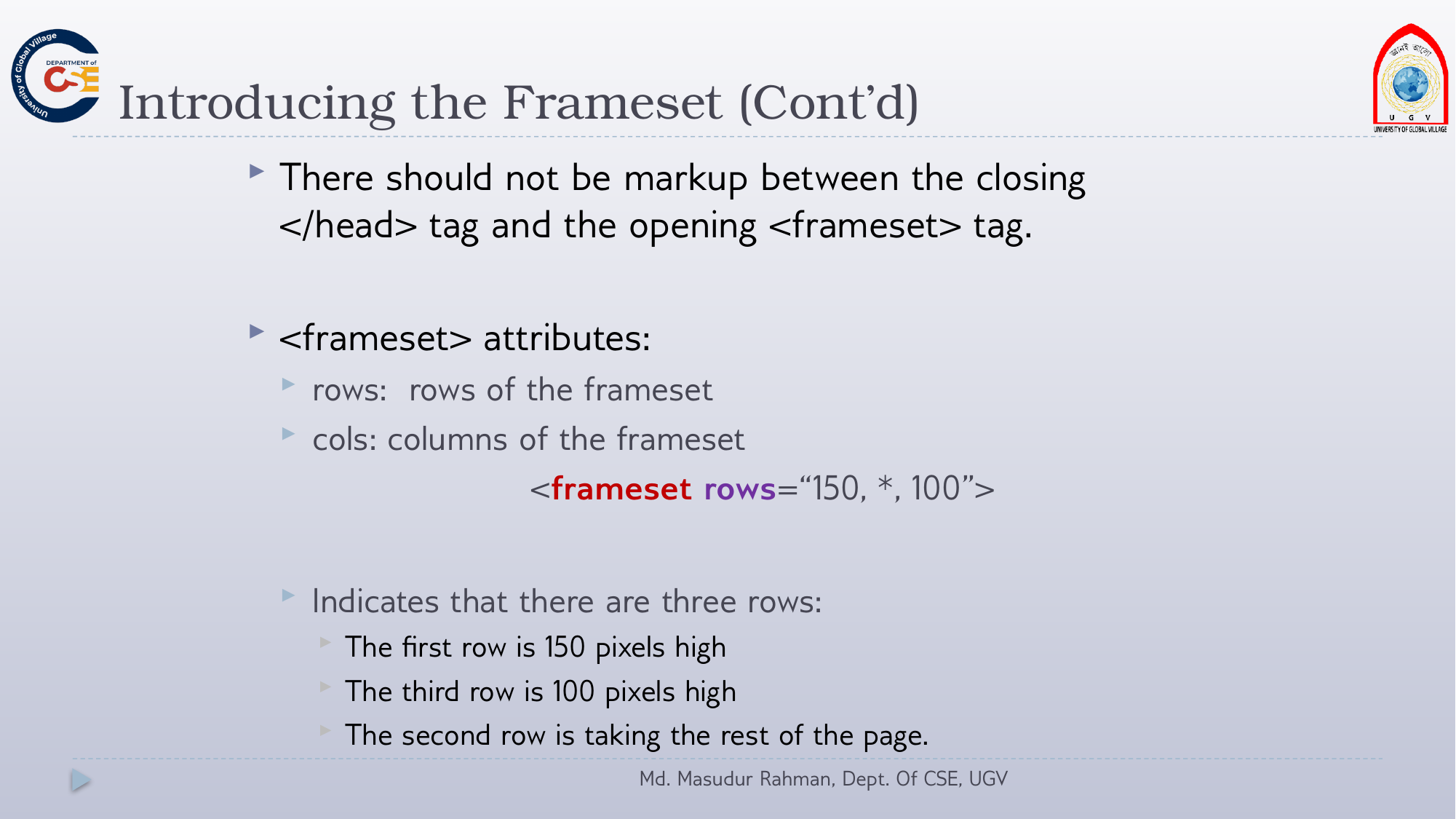

# Introducing the Frameset (Cont’d)
There should not be markup between the closing </head> tag and the opening <frameset> tag.

<frameset> attributes:
rows:  rows of the frameset
cols: columns of the frameset
			<frameset rows=“150, *, 100”>

Indicates that there are three rows:
The first row is 150 pixels high
The third row is 100 pixels high
The second row is taking the rest of the page.

Md. Masudur Rahman, Dept. Of CSE, UGV